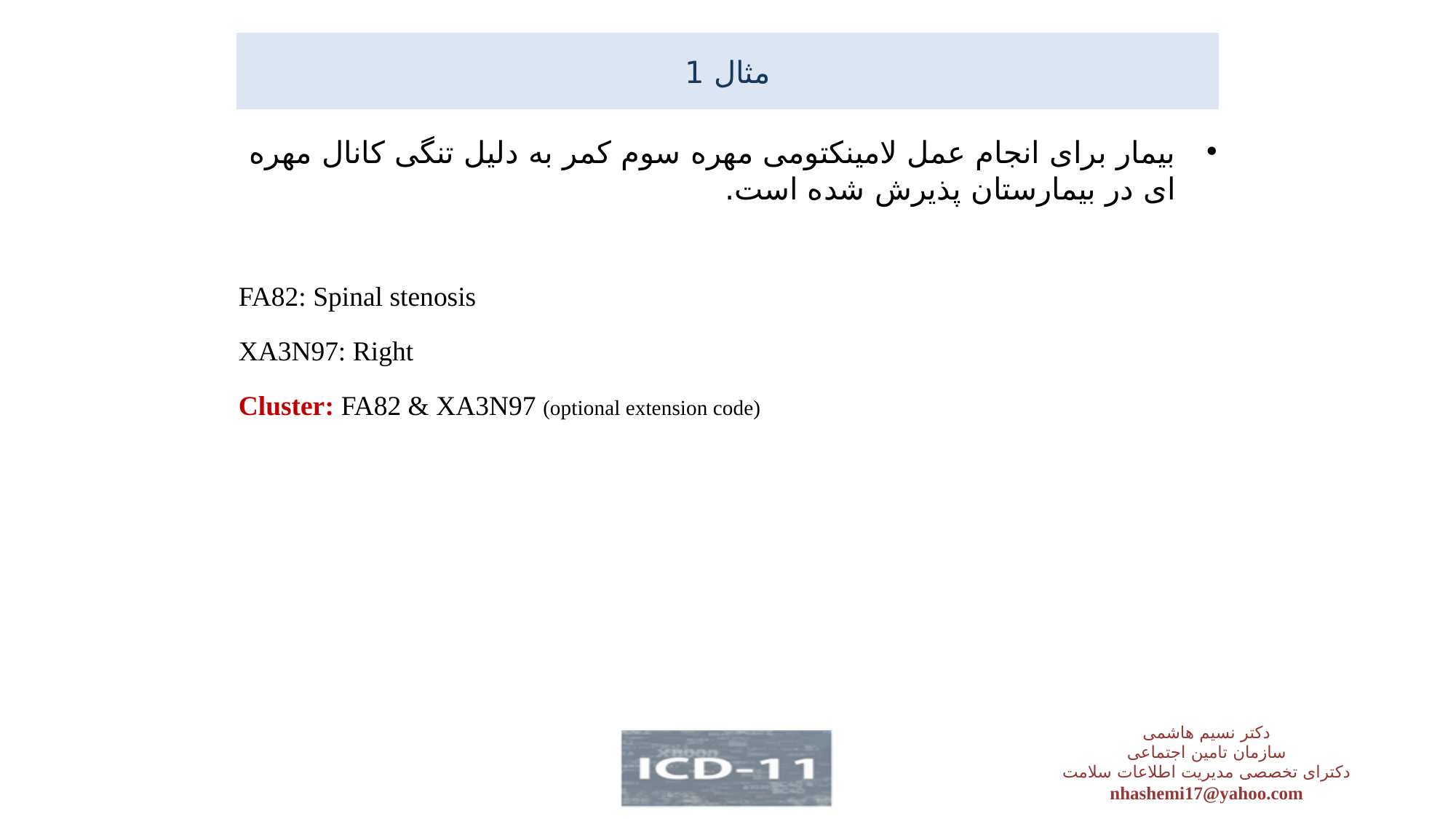

# مثال 1
بیمار برای انجام عمل لامینکتومی مهره سوم کمر به دلیل تنگی کانال مهره ای در بیمارستان پذیرش شده است.

    FA82: Spinal stenosis
    XA3N97: Right
    Cluster: FA82 & XA3N97 (optional extension code)